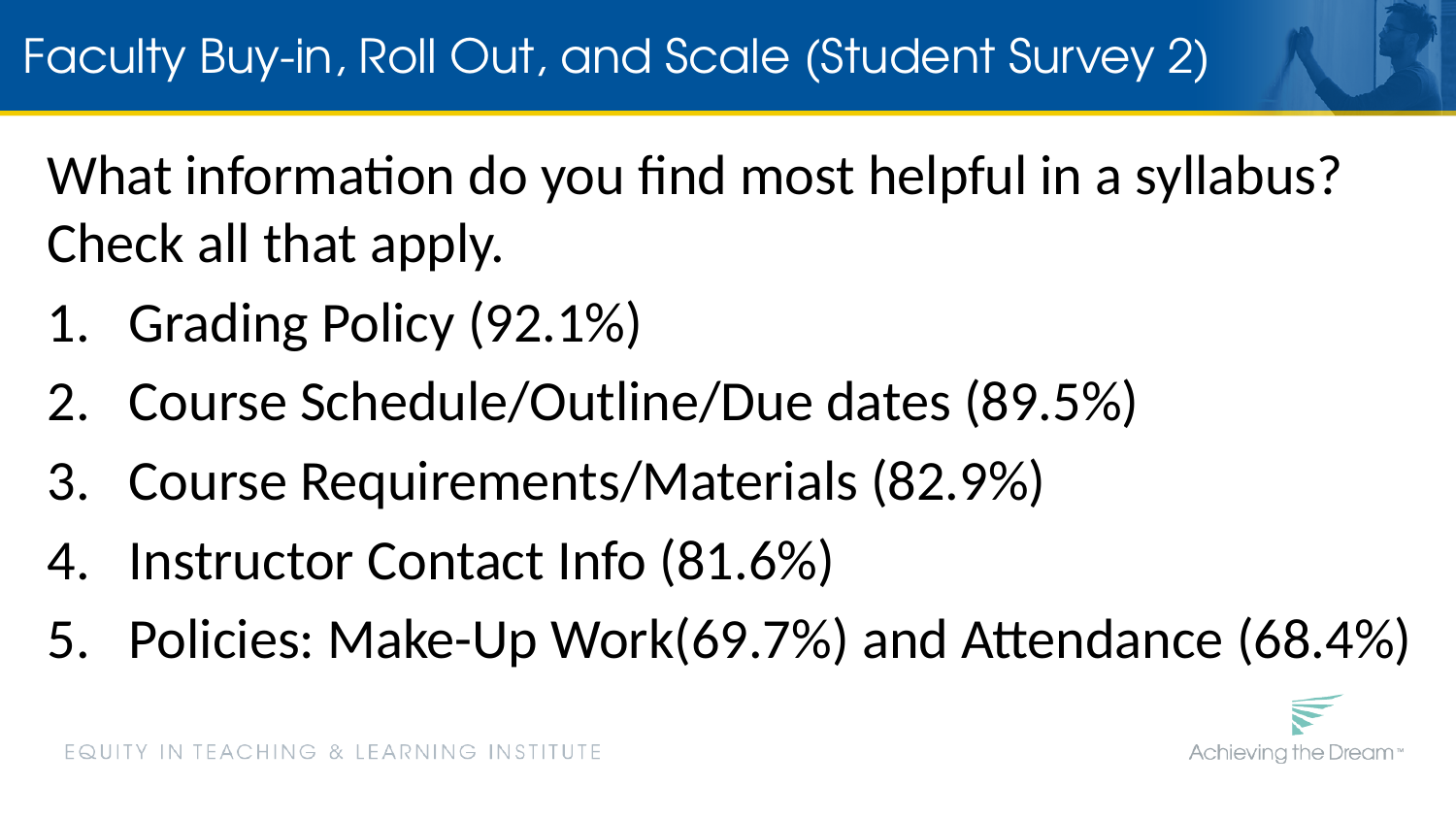

# Faculty Buy-in, Roll Out, and Scale (Student Survey 2)
What information do you find most helpful in a syllabus? Check all that apply.
Grading Policy (92.1%)
Course Schedule/Outline/Due dates (89.5%)
Course Requirements/Materials (82.9%)
Instructor Contact Info (81.6%)
Policies: Make-Up Work(69.7%) and Attendance (68.4%)